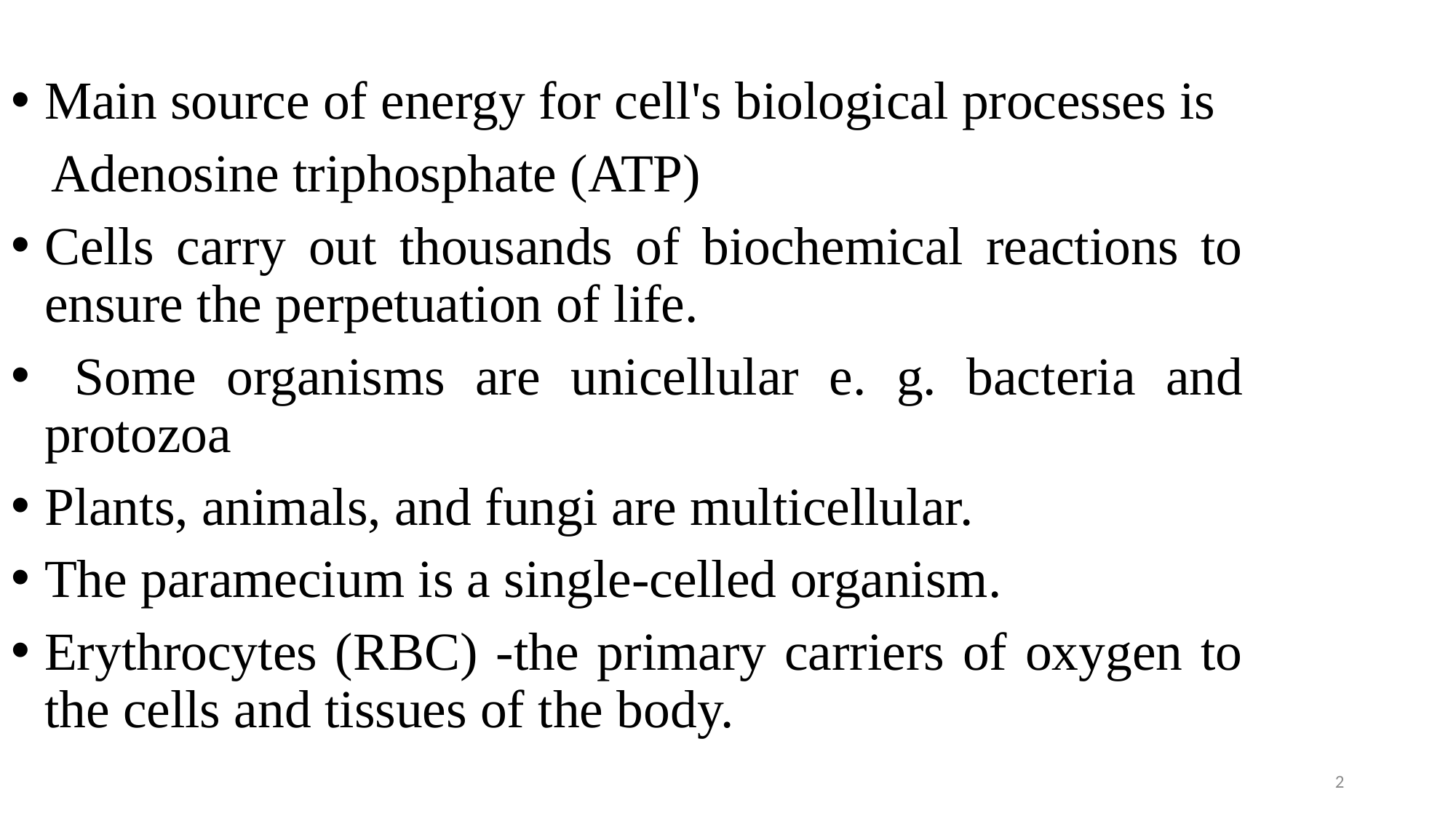

Main source of energy for cell's biological processes is
   Adenosine triphosphate (ATP)
Cells carry out thousands of biochemical reactions to ensure the perpetuation of life.
 Some organisms are unicellular e. g. bacteria and protozoa
Plants, animals, and fungi are multicellular.
The paramecium is a single-celled organism.
Erythrocytes (RBC) -the primary carriers of oxygen to the cells and tissues of the body.

2